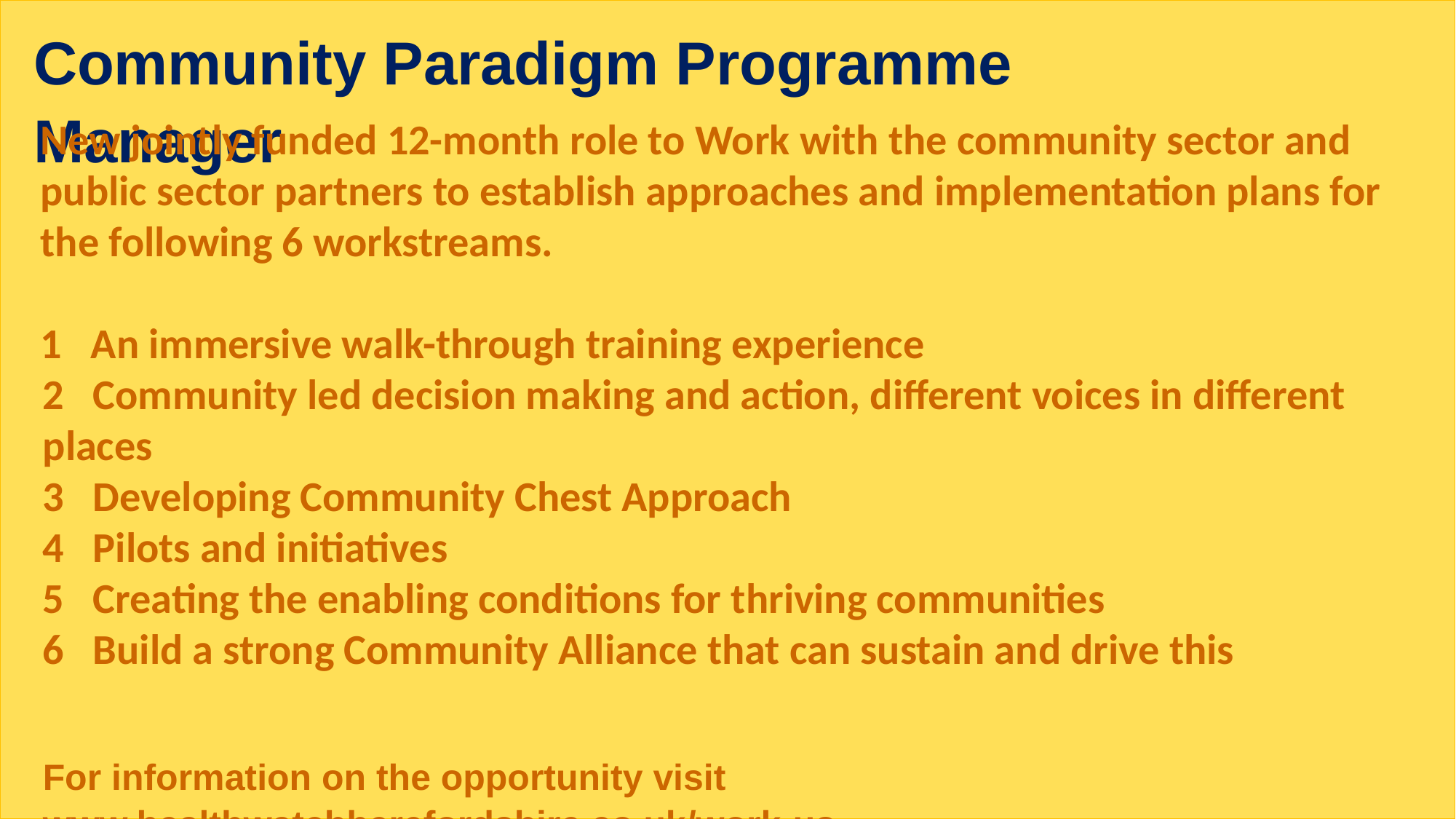

Community Paradigm Programme Manager

New jointly funded 12-month role to Work with the community sector and public sector partners to establish approaches and implementation plans for the following 6 workstreams.

1   An immersive walk-through training experience
2   Community led decision making and action, different voices in different places
3   Developing Community Chest Approach
4   Pilots and initiatives
5   Creating the enabling conditions for thriving communities
6   Build a strong Community Alliance that can sustain and drive this

For information on the opportunity visit www.healthwatchherefordshire.co.uk/work-us
24th March 2022